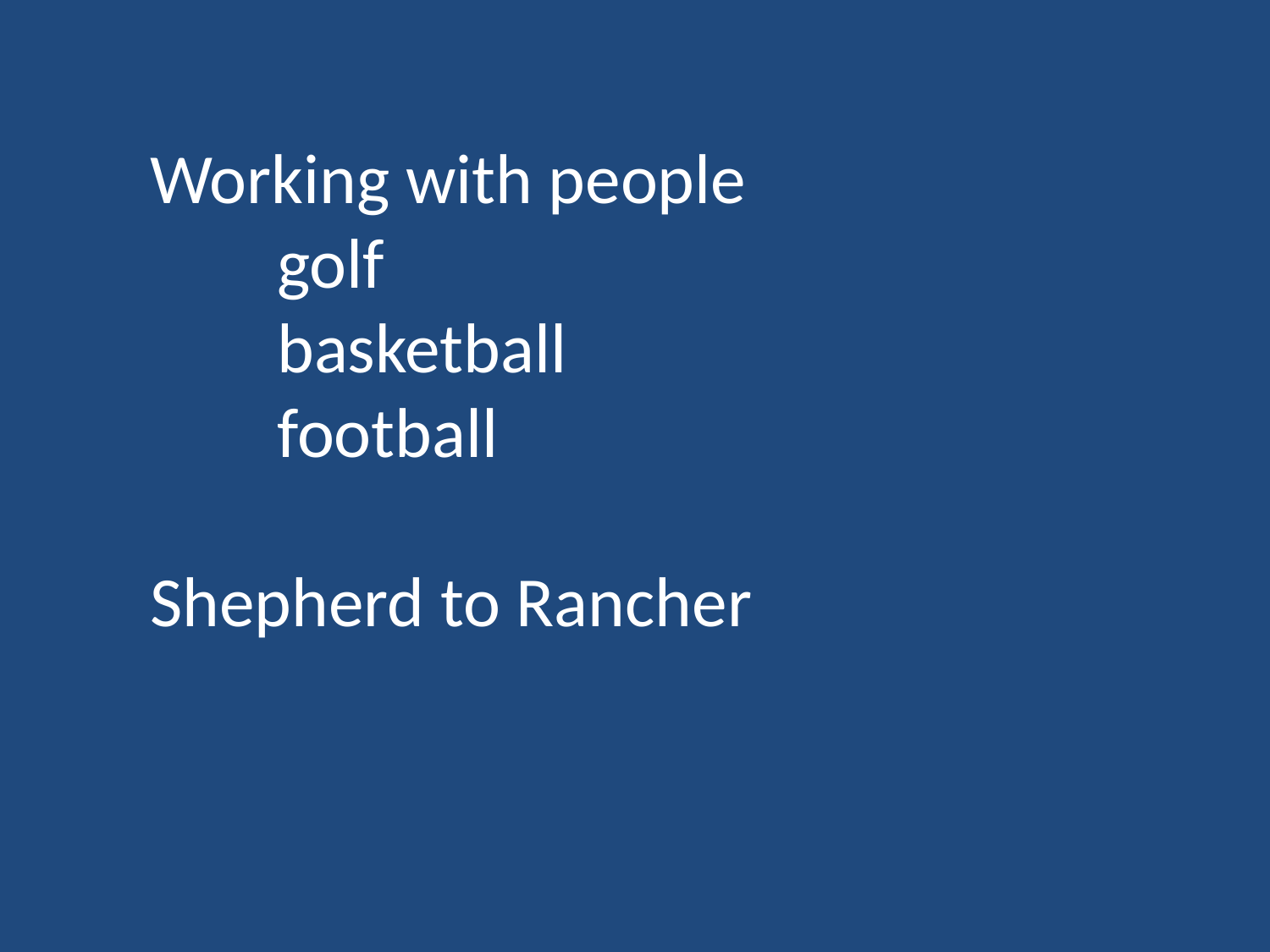

Working with people
	golf
	basketball
	football

Shepherd to Rancher